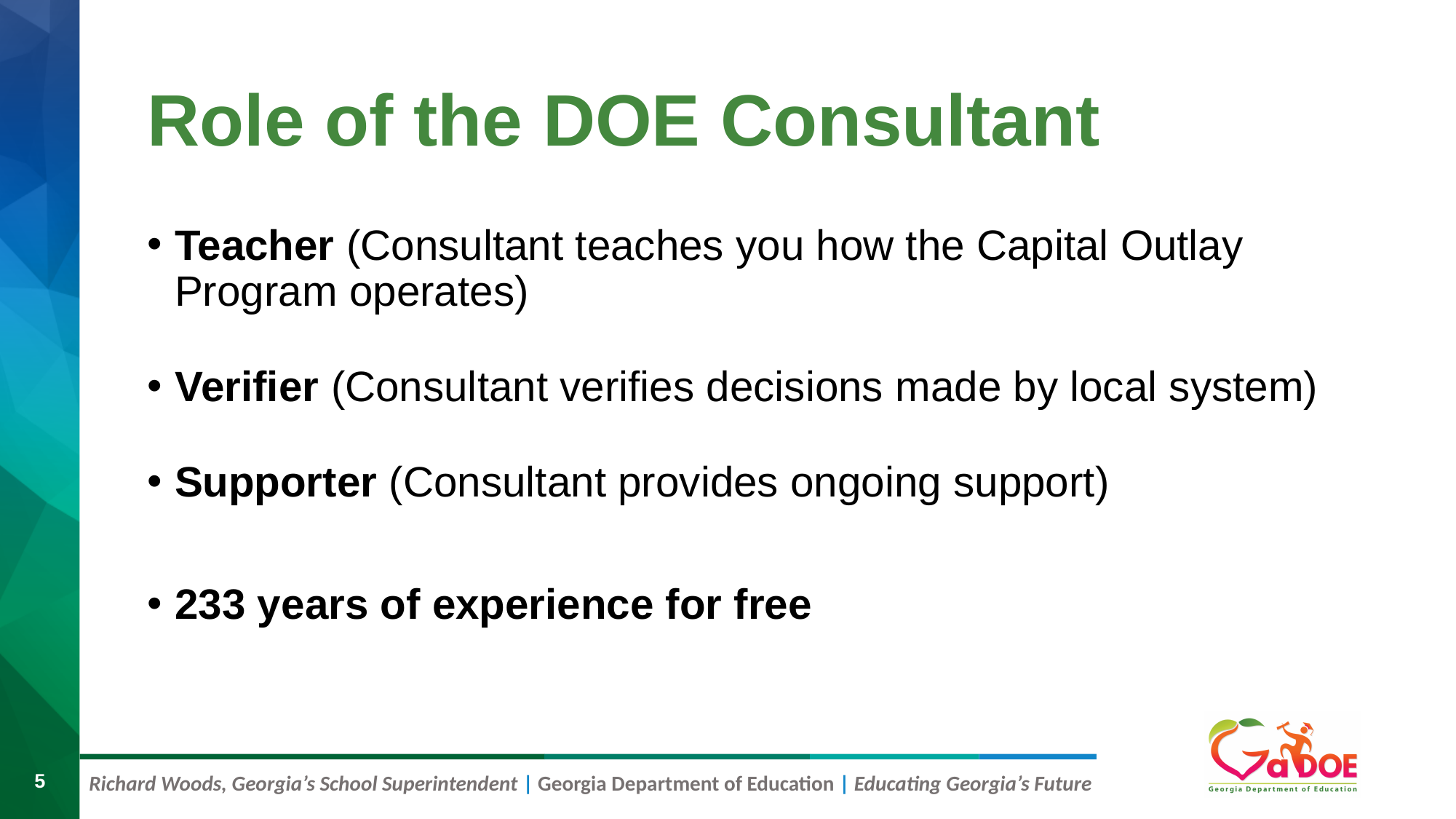

# Role of the DOE Consultant
Teacher (Consultant teaches you how the Capital Outlay Program operates)

Verifier (Consultant verifies decisions made by local system)

Supporter (Consultant provides ongoing support)

233 years of experience for free